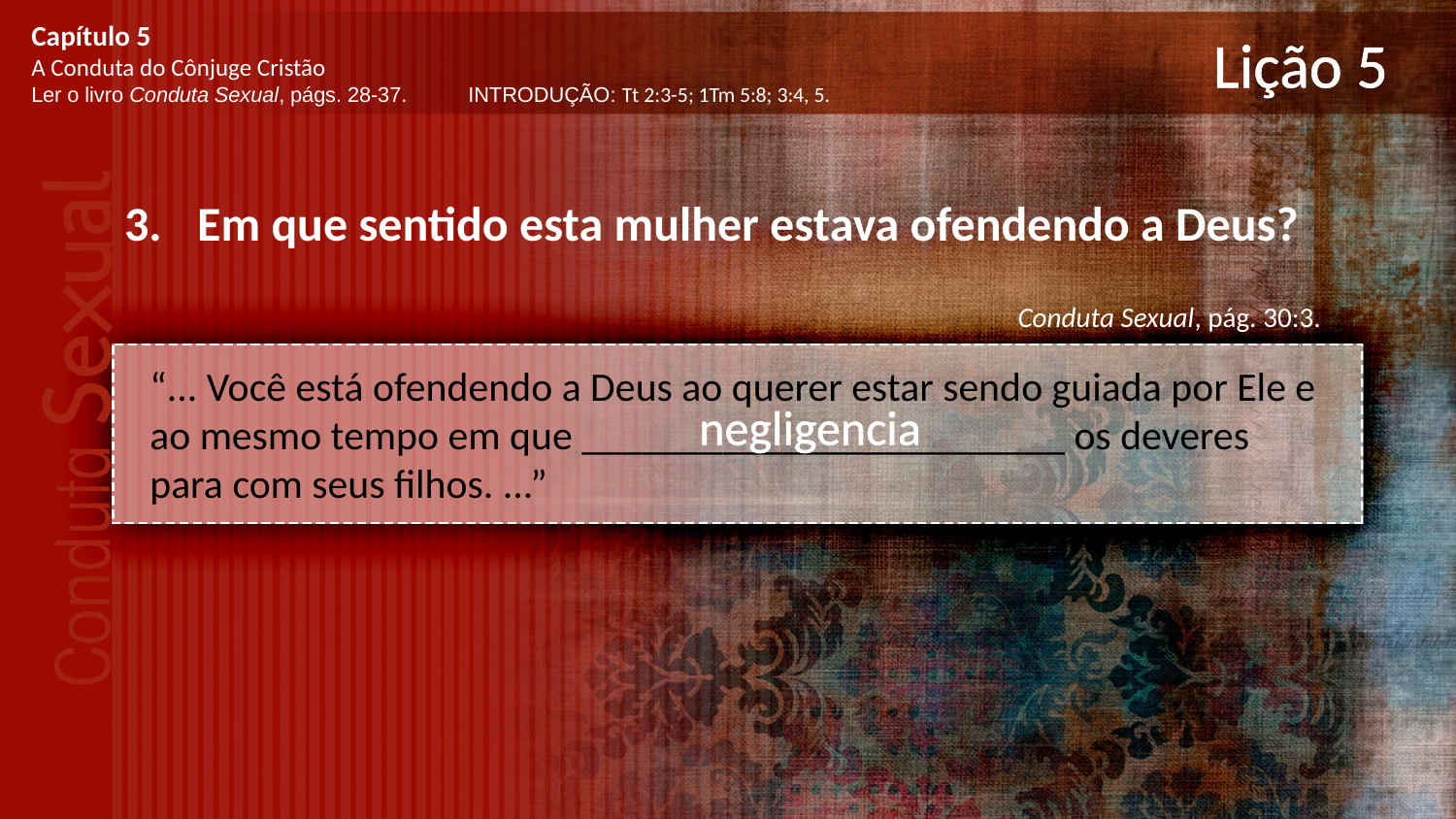

Capítulo 5
A Conduta do Cônjuge Cristão
Ler o livro Conduta Sexual, págs. 28-37.	INTRODUÇÃO: Tt 2:3-5; 1Tm 5:8; 3:4, 5.
# Lição 5
Em que sentido esta mulher estava ofendendo a Deus?

Conduta Sexual, pág. 30:3.
“... Você está ofendendo a Deus ao querer estar sendo guiada por Ele e ao mesmo tempo em que ________________________ os deveres para com seus filhos. ...”
negligencia